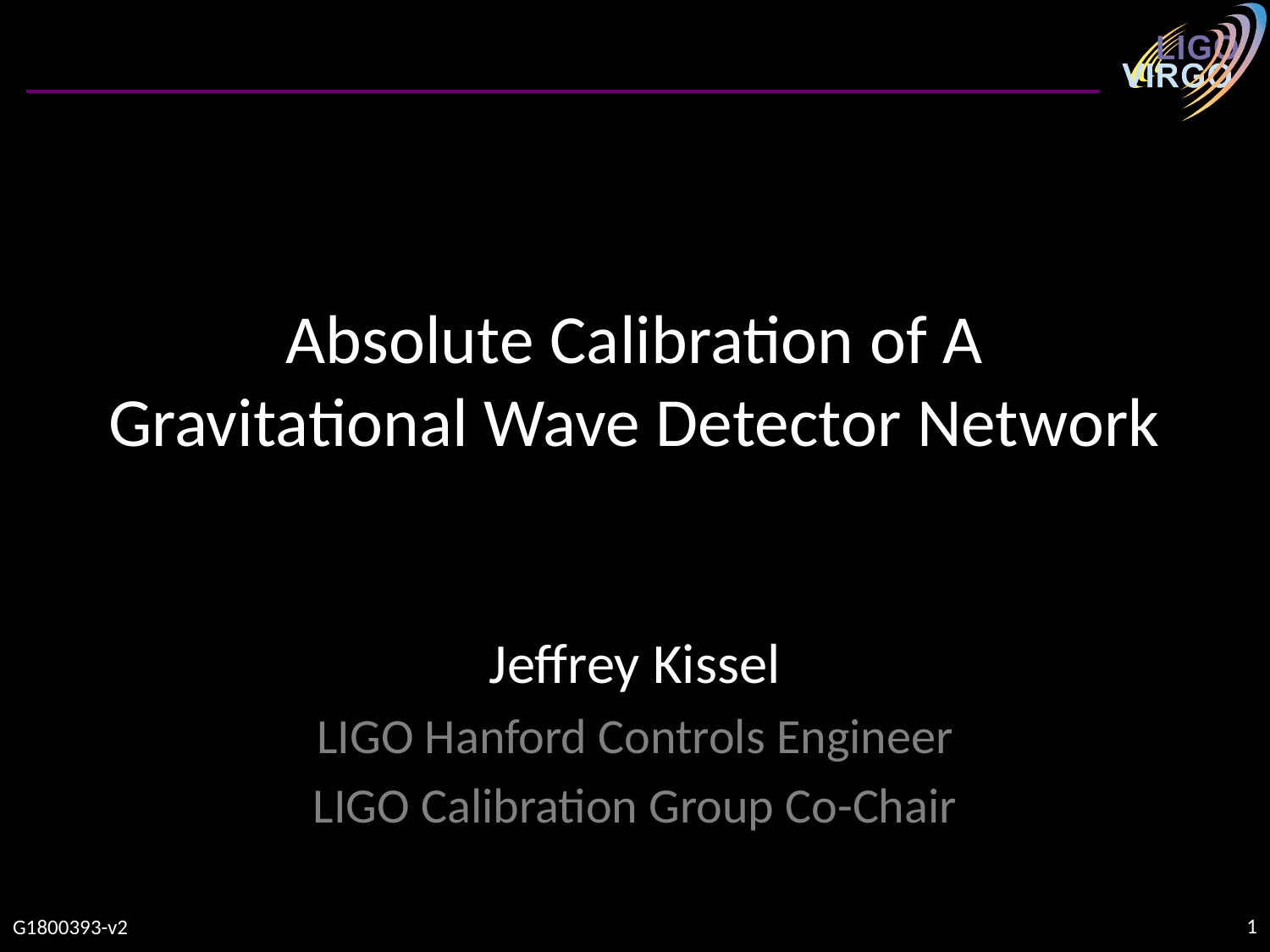

# Absolute Calibration of A Gravitational Wave Detector Network
Jeffrey Kissel
LIGO Hanford Controls Engineer
LIGO Calibration Group Co-Chair
1
G1800393-v2